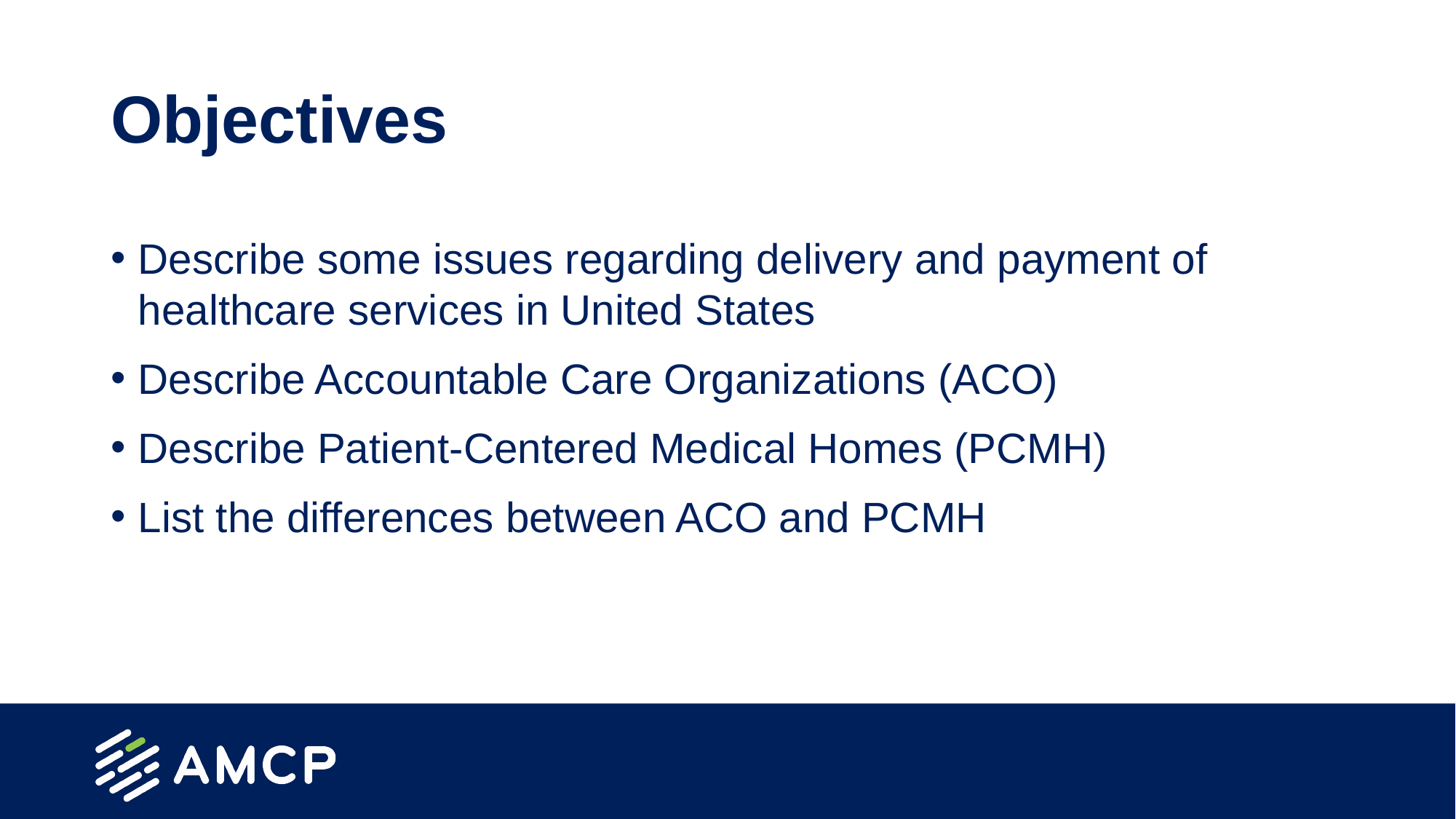

# Objectives
Describe some issues regarding delivery and payment of healthcare services in United States
Describe Accountable Care Organizations (ACO)
Describe Patient-Centered Medical Homes (PCMH)
List the differences between ACO and PCMH